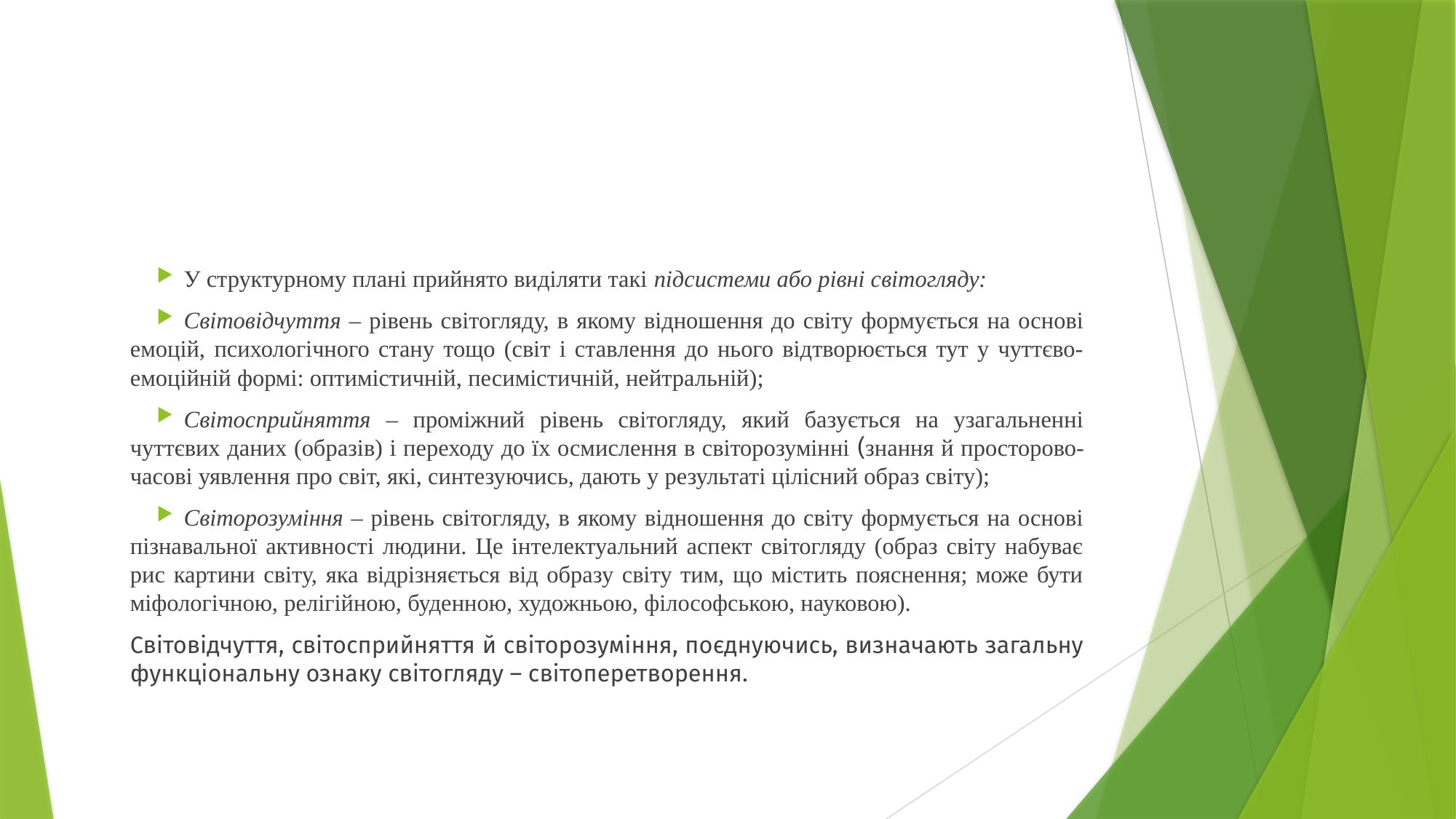

#
У структурному плані прийнято виділяти такі підсистеми або рівні світогляду:
Світовідчуття – рівень світогляду, в якому відношення до світу формується на основі емоцій, психологічного стану тощо (світ і ставлення до нього відтворюється тут у чуттєво-емоційній формі: оптимістичній, песимістичній, нейтральній);
Світосприйняття – проміжний рівень світогляду, який базується на узагальненні чуттєвих даних (образів) і переходу до їх осмислення в світорозумінні (знання й просторово-часові уявлення про світ, які, синтезуючись, дають у результаті цілісний образ світу);
Світорозуміння – рівень світогляду, в якому відношення до світу формується на основі пізнавальної активності людини. Це інтелектуальний аспект світогляду (образ світу набуває рис картини світу, яка відрізняється від образу світу тим, що містить пояснення; може бути міфологічною, релігійною, буденною, художньою, філософською, науковою).
	Світовідчуття, світосприйняття й світорозуміння, поєднуючись, визначають загальну функціональну ознаку світогляду – світоперетворення.